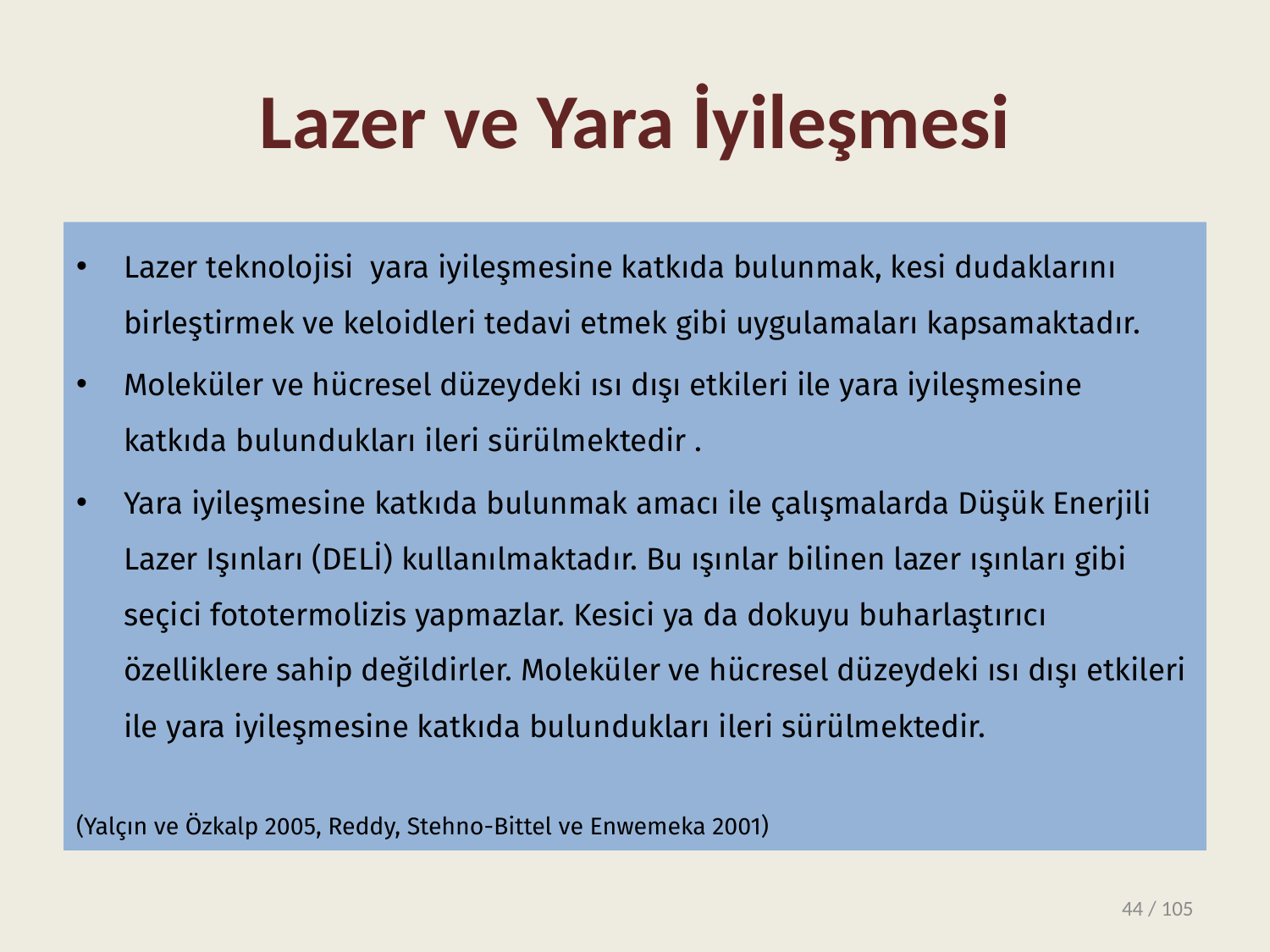

# Lazer ve Yara İyileşmesi
Lazer teknolojisi  yara iyileşmesine katkıda bulunmak, kesi dudaklarını birleştirmek ve keloidleri tedavi etmek gibi uygulamaları kapsamaktadır.
Moleküler ve hücresel düzeydeki ısı dışı etkileri ile yara iyileşmesine katkıda bulundukları ileri sürülmektedir .
Yara iyileşmesine katkıda bulunmak amacı ile çalışmalarda Düşük Enerjili Lazer Işınları (DELİ) kullanılmaktadır. Bu ışınlar bilinen lazer ışınları gibi seçici fototermolizis yapmazlar. Kesici ya da dokuyu buharlaştırıcı özelliklere sahip değildirler. Moleküler ve hücresel düzeydeki ısı dışı etkileri ile yara iyileşmesine katkıda bulundukları ileri sürülmektedir.

(Yalçın ve Özkalp 2005, Reddy, Stehno-Bittel ve Enwemeka 2001)

44 / 105